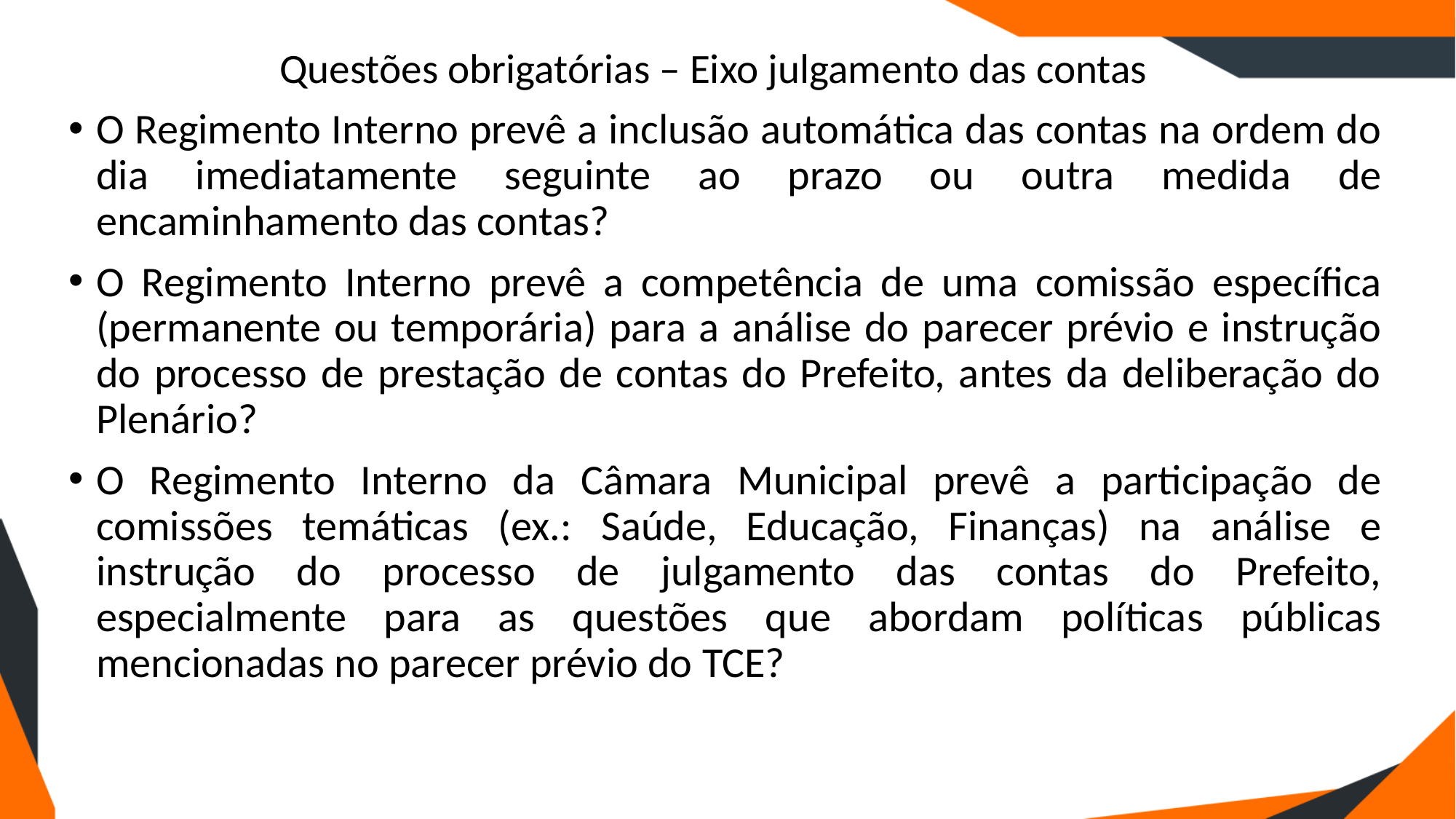

# Questões obrigatórias – Eixo julgamento das contas
O Regimento Interno prevê a inclusão automática das contas na ordem do dia imediatamente seguinte ao prazo ou outra medida de encaminhamento das contas?
O Regimento Interno prevê a competência de uma comissão específica (permanente ou temporária) para a análise do parecer prévio e instrução do processo de prestação de contas do Prefeito, antes da deliberação do Plenário?
O Regimento Interno da Câmara Municipal prevê a participação de comissões temáticas (ex.: Saúde, Educação, Finanças) na análise e instrução do processo de julgamento das contas do Prefeito, especialmente para as questões que abordam políticas públicas mencionadas no parecer prévio do TCE?